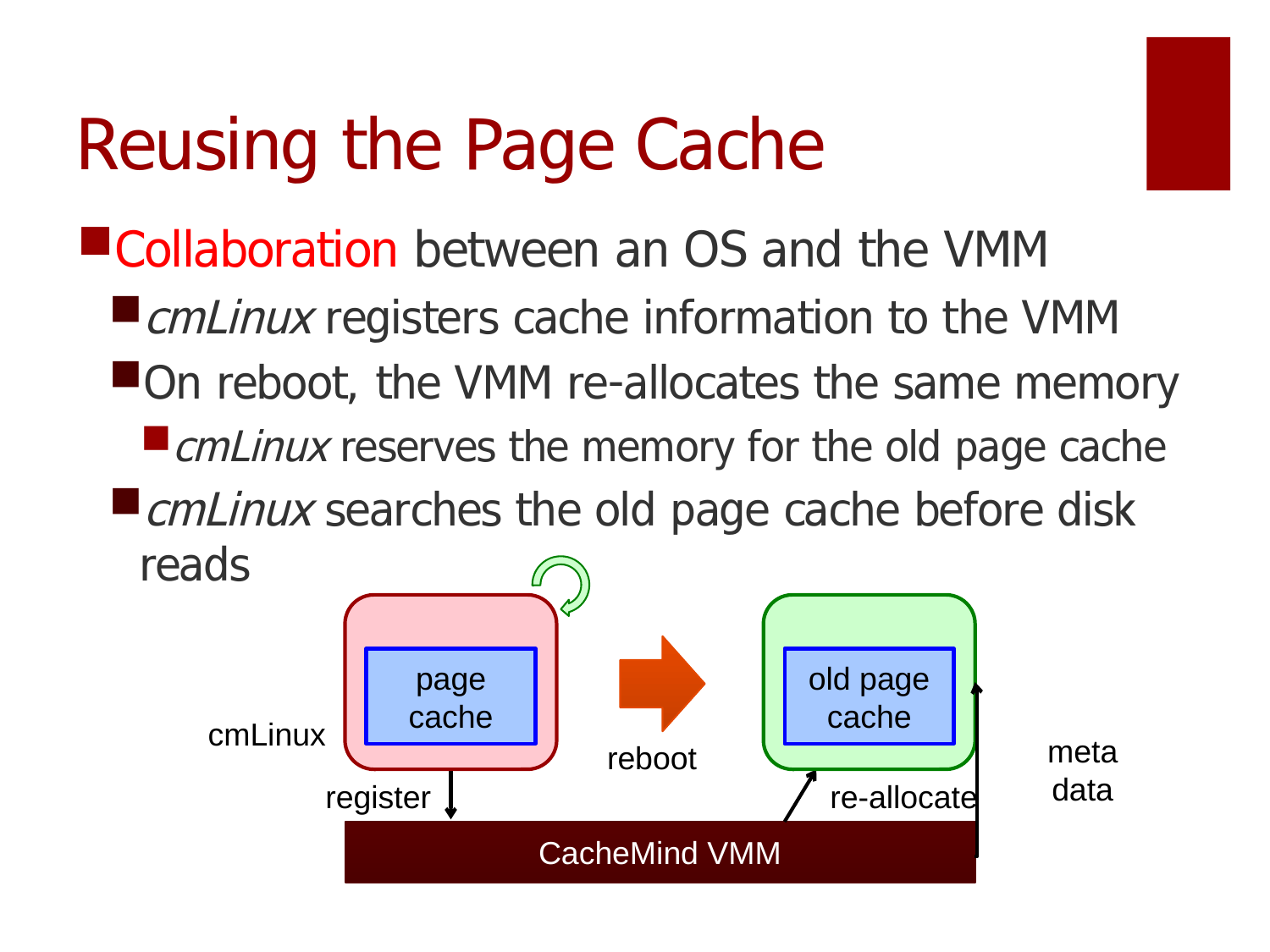

# Reusing the Page Cache
Collaboration between an OS and the VMM
cmLinux registers cache information to the VMM
On reboot, the VMM re-allocates the same memory
cmLinux reserves the memory for the old page cache
cmLinux searches the old page cache before disk reads

old page
cache
meta
data
reboot
re-allocate

page
cache
cmLinux
register
CacheMind VMM